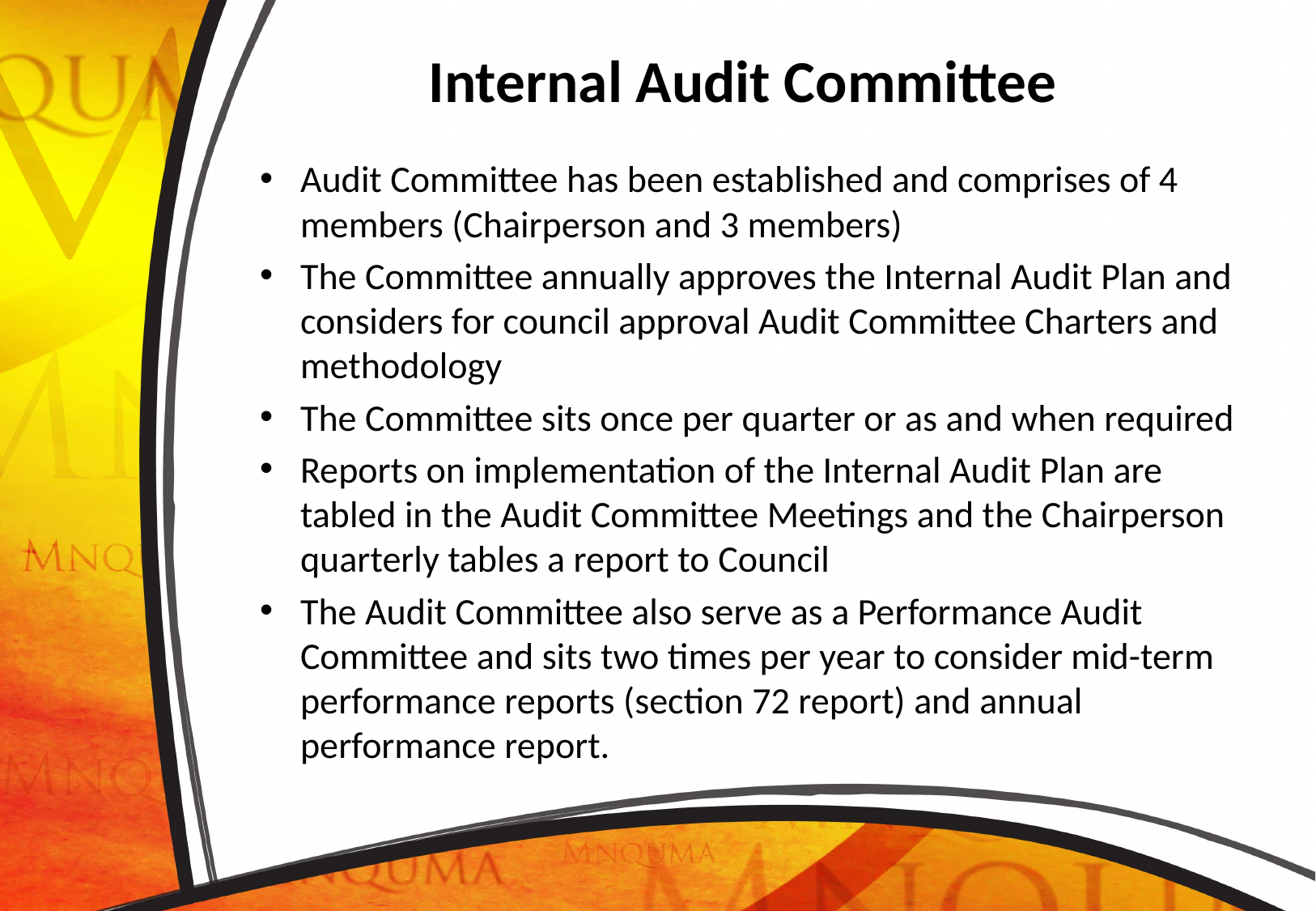

# Internal Audit Committee
Audit Committee has been established and comprises of 4 members (Chairperson and 3 members)
The Committee annually approves the Internal Audit Plan and considers for council approval Audit Committee Charters and methodology
The Committee sits once per quarter or as and when required
Reports on implementation of the Internal Audit Plan are tabled in the Audit Committee Meetings and the Chairperson quarterly tables a report to Council
The Audit Committee also serve as a Performance Audit Committee and sits two times per year to consider mid-term performance reports (section 72 report) and annual performance report.